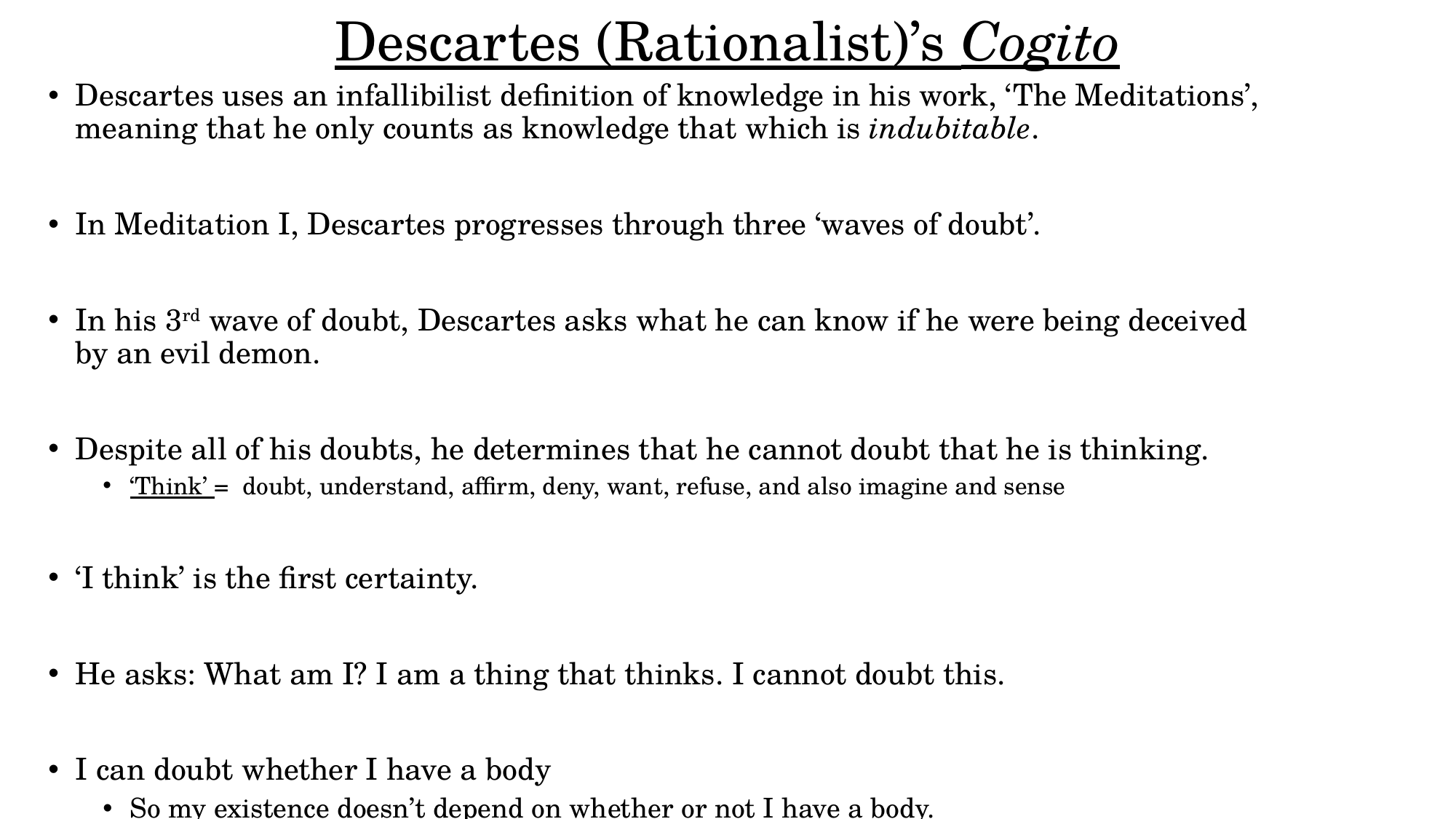

# Descartes (Rationalist)’s Cogito
Descartes uses an infallibilist definition of knowledge in his work, ‘The Meditations’, meaning that he only counts as knowledge that which is indubitable.

In Meditation I, Descartes progresses through three ‘waves of doubt’.

In his 3rd wave of doubt, Descartes asks what he can know if he were being deceived by an evil demon.

Despite all of his doubts, he determines that he cannot doubt that he is thinking.
‘Think’ =  doubt, understand, affirm, deny, want, refuse, and also imagine and sense

‘I think’ is the first certainty.

He asks: What am I? I am a thing that thinks. I cannot doubt this.

I can doubt whether I have a body
So my existence doesn’t depend on whether or not I have a body.